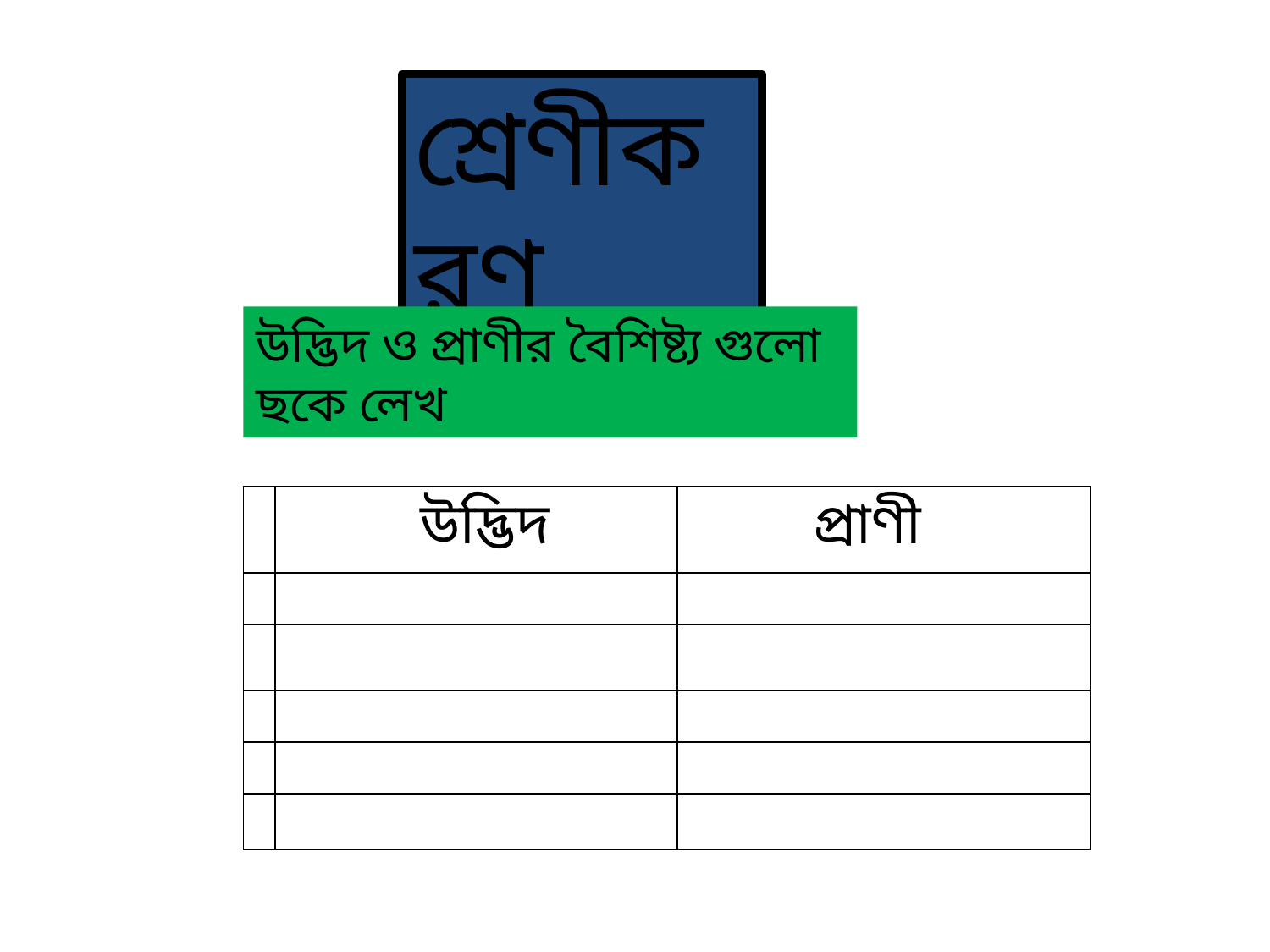

শ্রেণীকরণ
উদ্ভিদ ও প্রাণীর বৈশিষ্ট্য গুলো ছকে লেখ
|  | উদ্ভিদ | প্রাণী |
| --- | --- | --- |
|  |  |  |
|  |  |  |
|  |  |  |
|  |  |  |
|  |  |  |